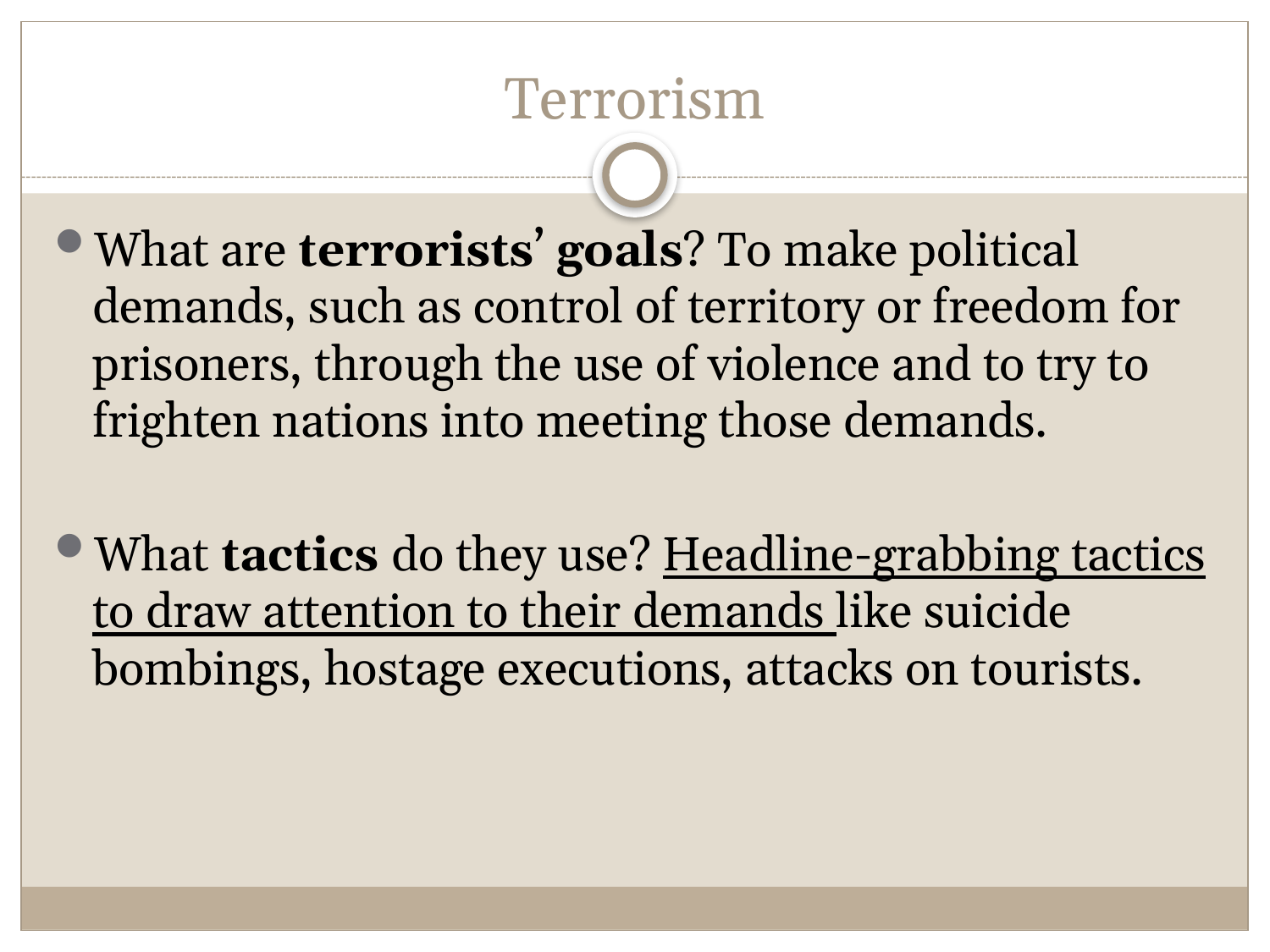

# Terrorism
What are terrorists’ goals? To make political demands, such as control of territory or freedom for prisoners, through the use of violence and to try to frighten nations into meeting those demands.

What tactics do they use? Headline-grabbing tactics to draw attention to their demands like suicide bombings, hostage executions, attacks on tourists.